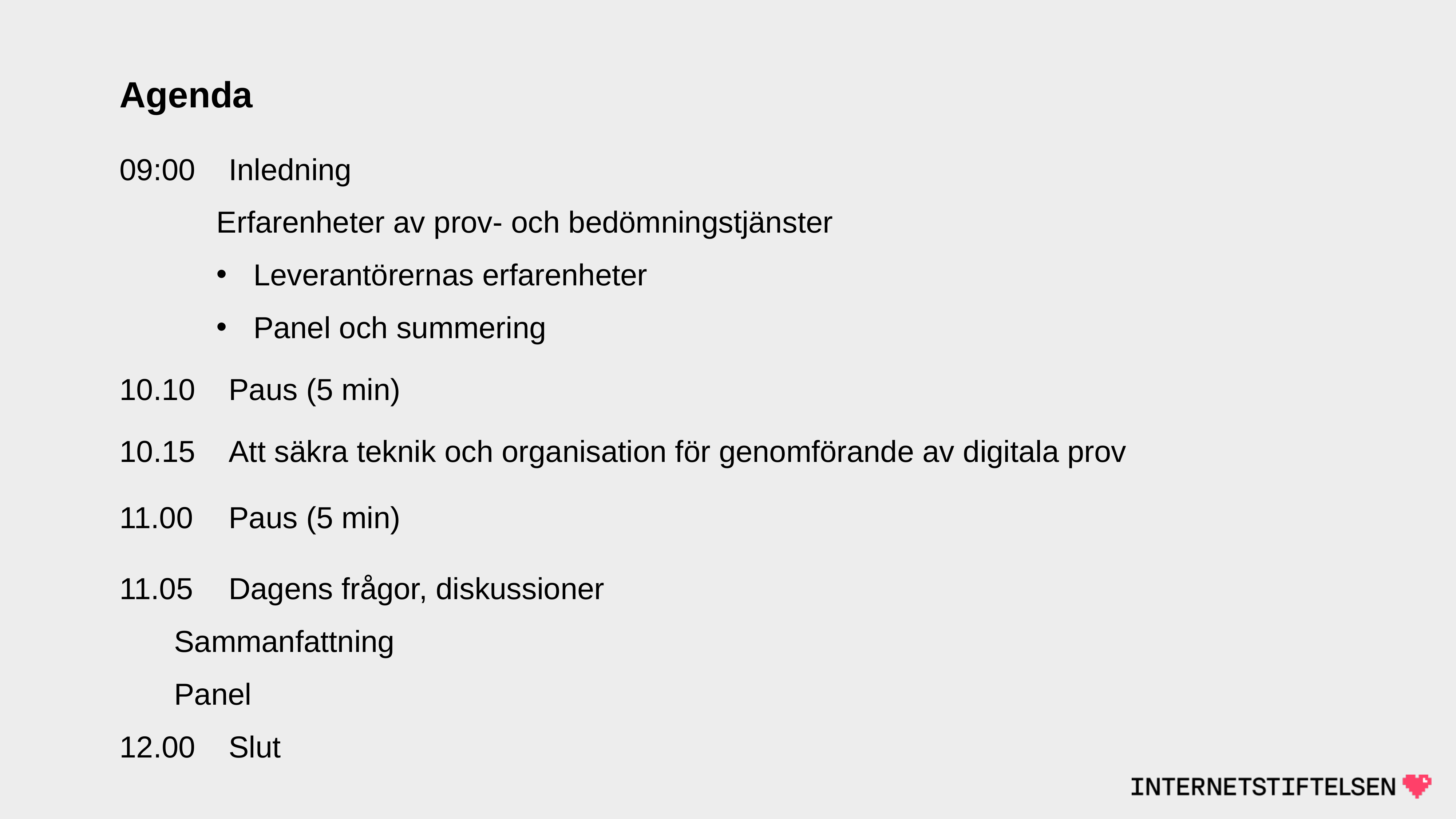

# Agenda
09:00 	Inledning
Erfarenheter av prov- och bedömningstjänster
Leverantörernas erfarenheter
Panel och summering
10.10	Paus (5 min)
10.15 	Att säkra teknik och organisation för genomförande av digitala prov
11.00	Paus (5 min)
11.05 	Dagens frågor, diskussioner
	Sammanfattning
	Panel
12.00 	Slut